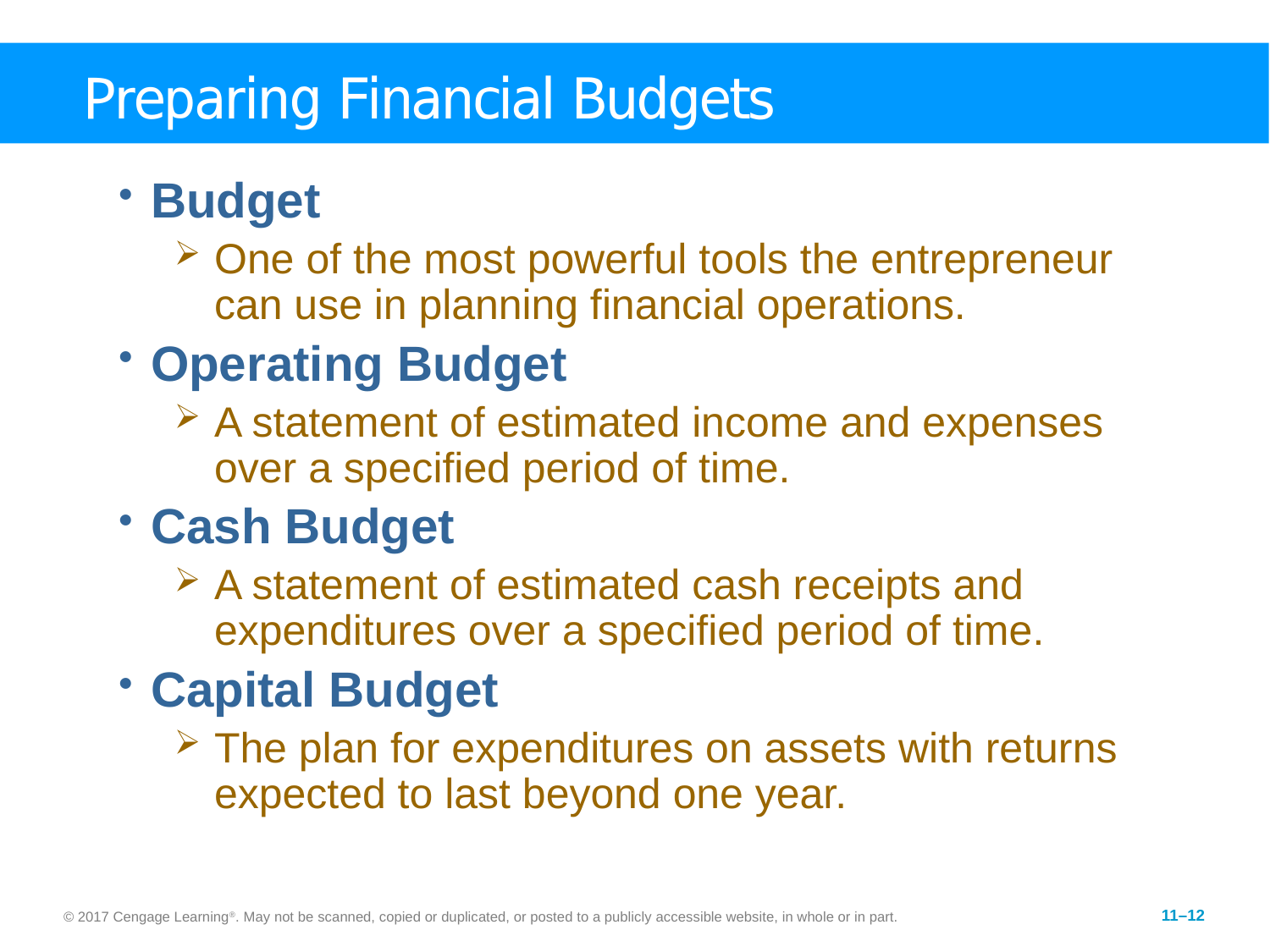

# Preparing Financial Budgets
Budget
One of the most powerful tools the entrepreneur can use in planning financial operations.
Operating Budget
A statement of estimated income and expenses over a specified period of time.
Cash Budget
A statement of estimated cash receipts and expenditures over a specified period of time.
Capital Budget
The plan for expenditures on assets with returns expected to last beyond one year.
© 2017 Cengage Learning®. May not be scanned, copied or duplicated, or posted to a publicly accessible website, in whole or in part.
11–12